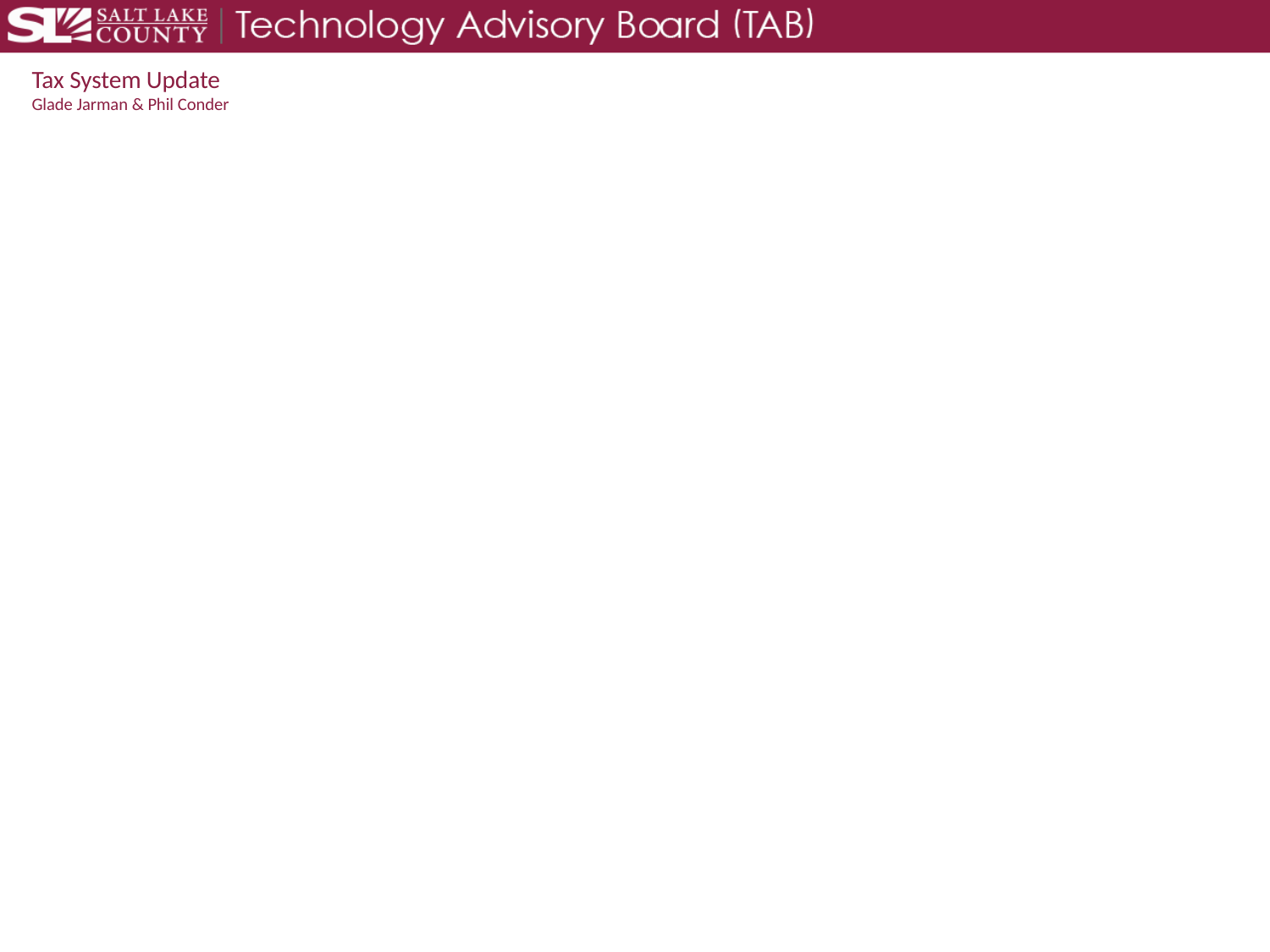

# Tax System Update Glade Jarman & Phil Conder